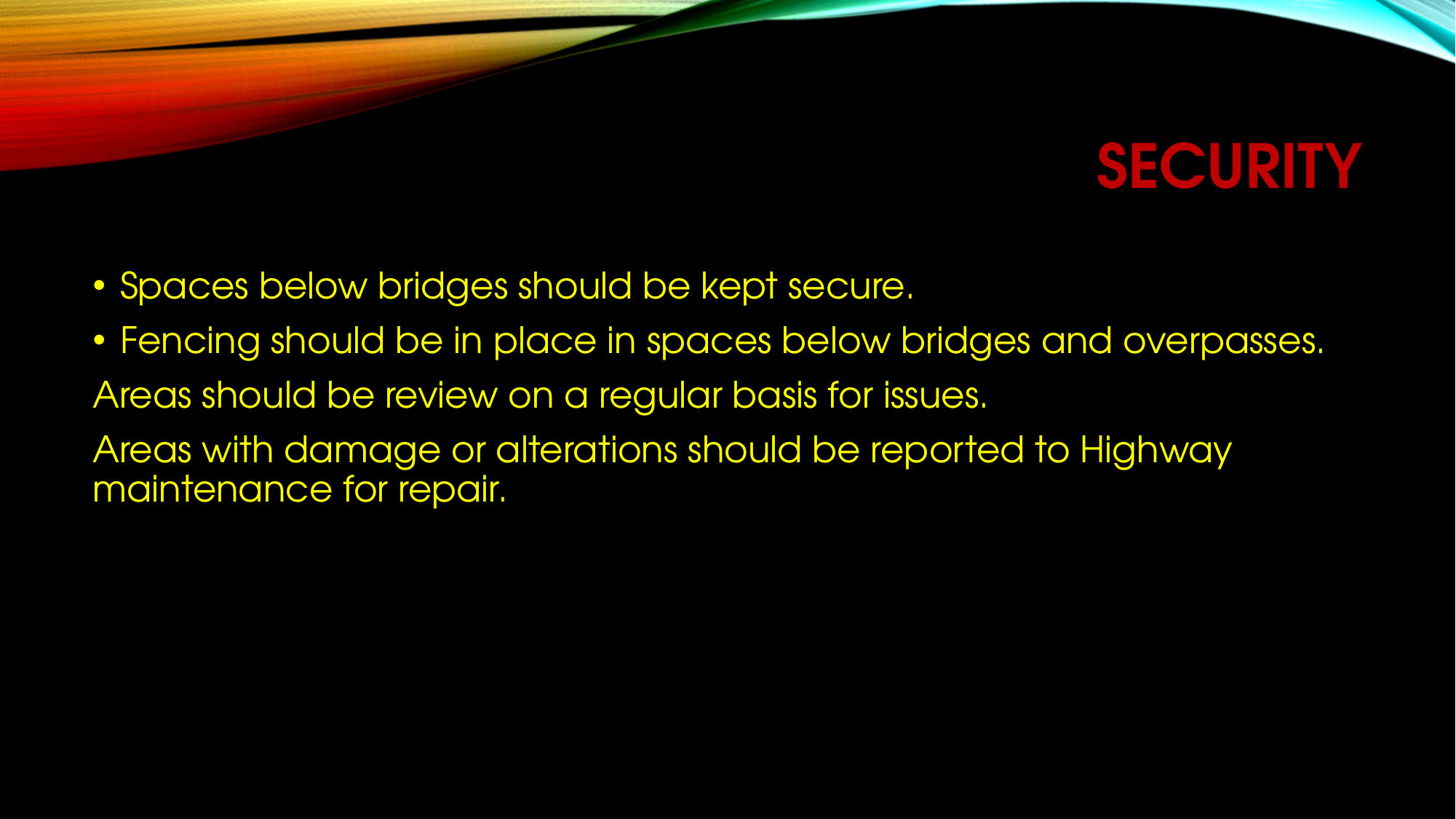

# security
Spaces below bridges should be kept secure.
Fencing should be in place in spaces below bridges and overpasses.
Areas should be review on a regular basis for issues.
Areas with damage or alterations should be reported to Highway maintenance for repair.